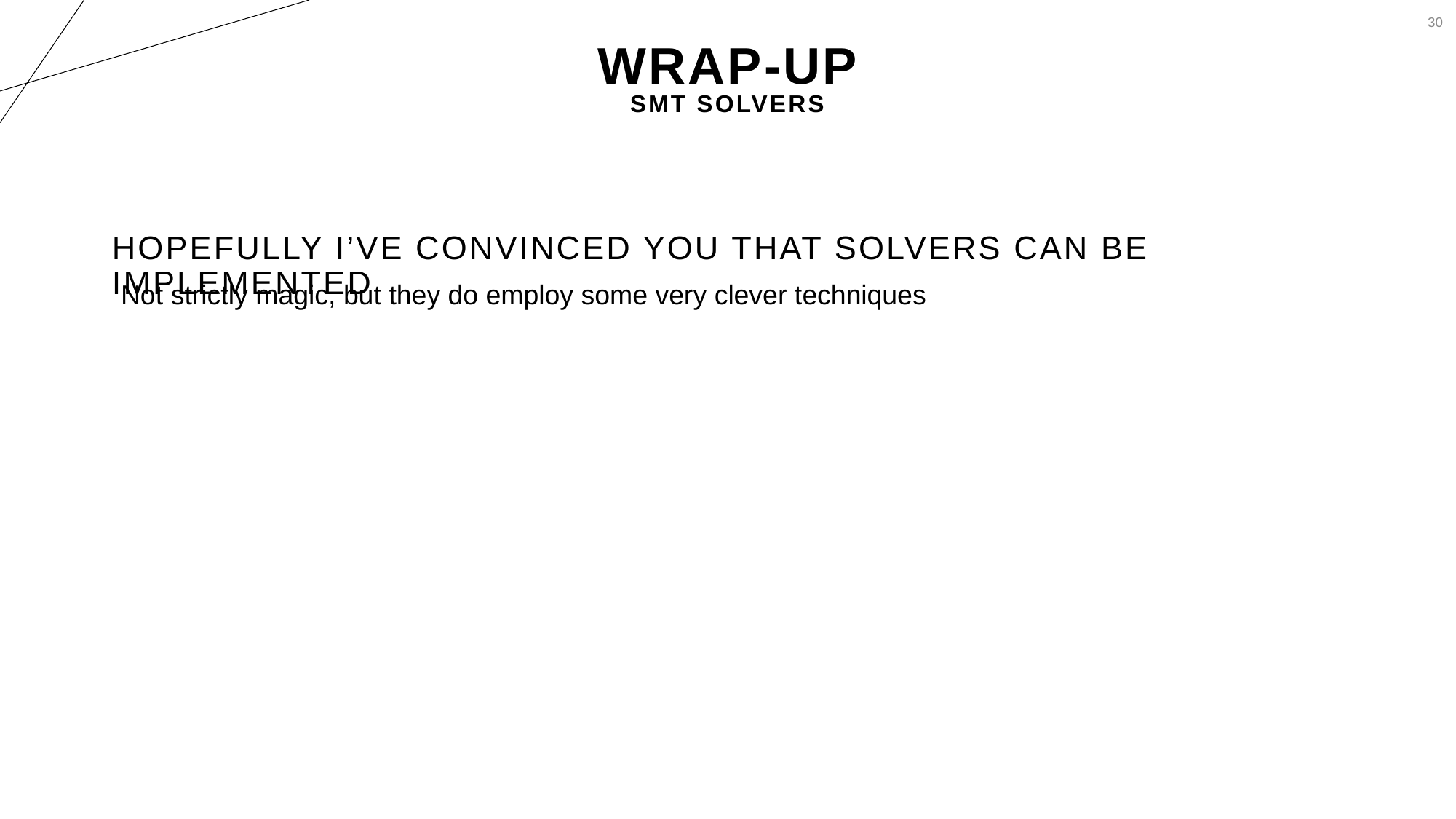

30
# Wrap-Up
SMT Solvers
Hopefully I’ve convinced you that Solvers can be implemented

Not strictly magic, but they do employ some very clever techniques